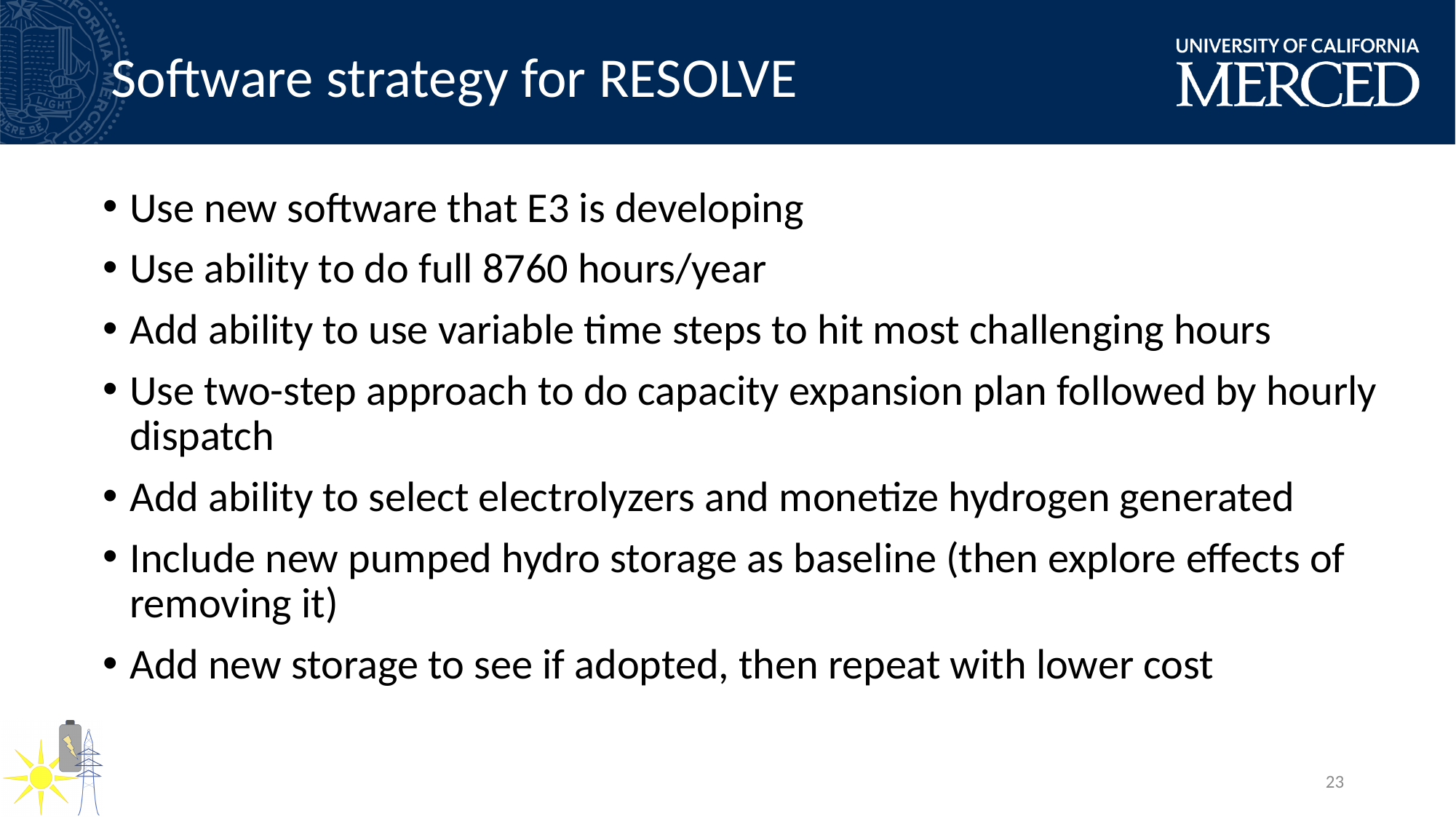

# Software strategy for RESOLVE
Use new software that E3 is developing
Use ability to do full 8760 hours/year
Add ability to use variable time steps to hit most challenging hours
Use two-step approach to do capacity expansion plan followed by hourly dispatch
Add ability to select electrolyzers and monetize hydrogen generated
Include new pumped hydro storage as baseline (then explore effects of removing it)
Add new storage to see if adopted, then repeat with lower cost
23